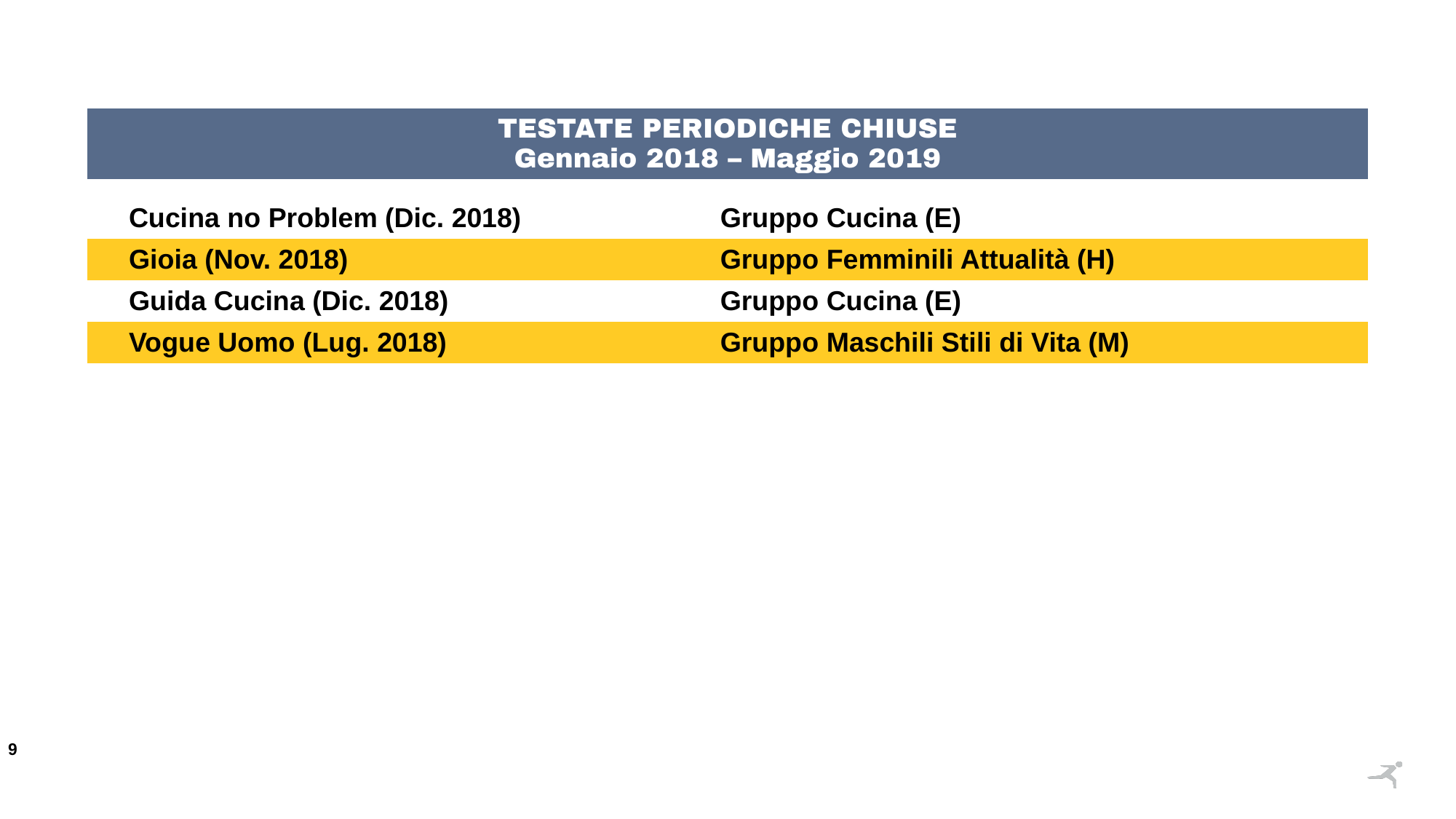

| TESTATE PERIODICHE CHIUSE Gennaio 2018 – Maggio 2019 |  |
| --- | --- |
|  |  |
| Cucina no Problem (Dic. 2018) | Gruppo Cucina (E) |
| Gioia (Nov. 2018) | Gruppo Femminili Attualità (H) |
| Guida Cucina (Dic. 2018) | Gruppo Cucina (E) |
| Vogue Uomo (Lug. 2018) | Gruppo Maschili Stili di Vita (M) |
|  |  |
|  |  |
|  |  |
|  |  |
|  |  |
|  |  |
|  |  |